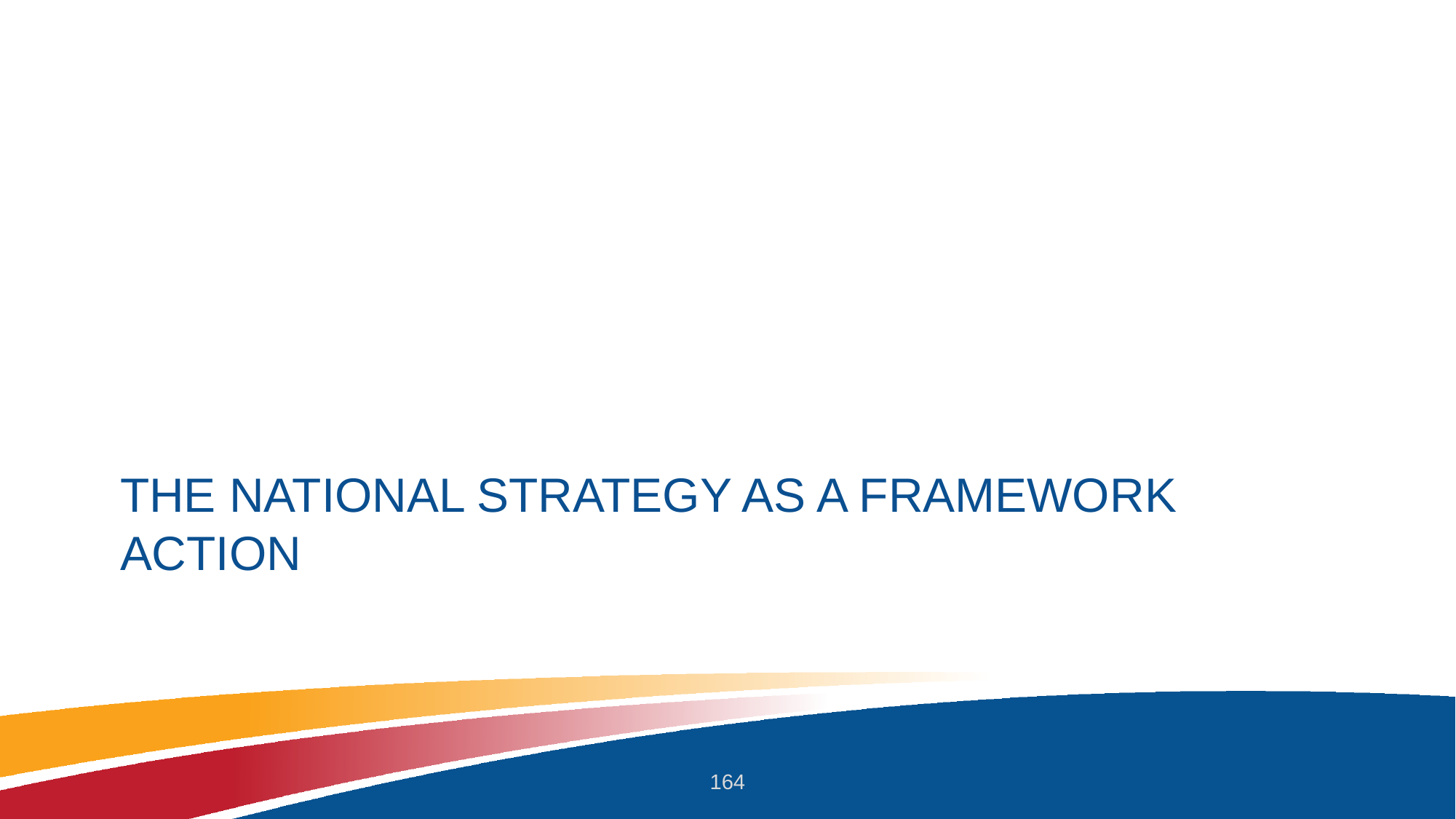

# the National strategy as a framework Action
164